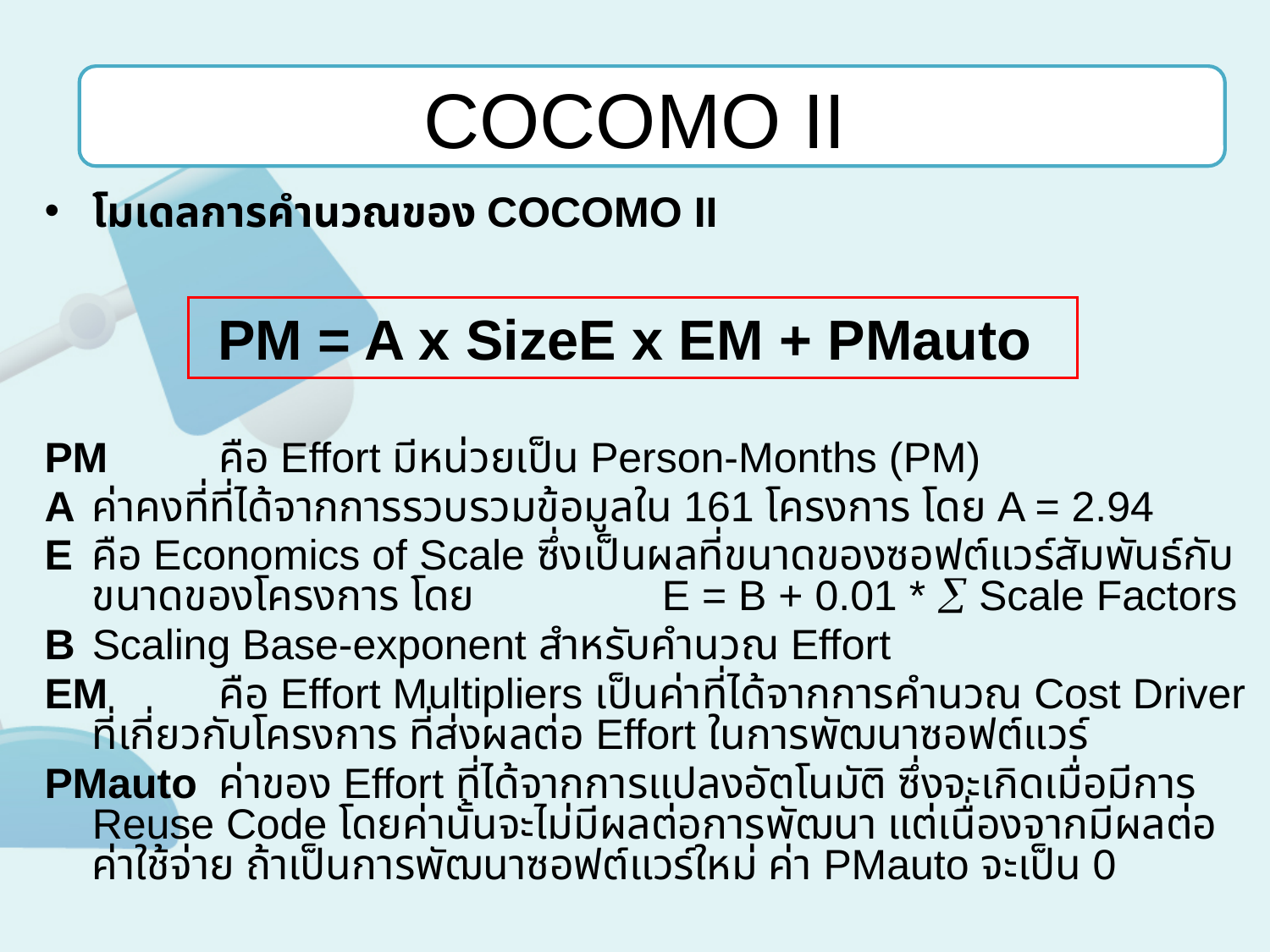

# COCOMO II

โมเดลการคำนวณของ COCOMO II

PM	คือ Effort มีหน่วยเป็น Person-Months (PM)
A	ค่าคงที่ที่ได้จากการรวบรวมข้อมูลใน 161 โครงการ โดย A = 2.94
E	คือ Economics of Scale ซึ่งเป็นผลที่ขนาดของซอฟต์แวร์สัมพันธ์กับขนาดของโครงการ โดย                 E = B + 0.01 * ∑ Scale Factors
B	Scaling Base-exponent สำหรับคำนวณ Effort
EM	คือ Effort Multipliers เป็นค่าที่ได้จากการคำนวณ Cost Driver ที่เกี่ยวกับโครงการ ที่ส่งผลต่อ Effort ในการพัฒนาซอฟต์แวร์
PMauto	ค่าของ Effort ที่ได้จากการแปลงอัตโนมัติ ซึ่งจะเกิดเมื่อมีการ Reuse Code โดยค่านั้นจะไม่มีผลต่อการพัฒนา แต่เนื่องจากมีผลต่อค่าใช้จ่าย ถ้าเป็นการพัฒนาซอฟต์แวร์ใหม่ ค่า PMauto จะเป็น 0
PM = A x SizeE x EM + PMauto